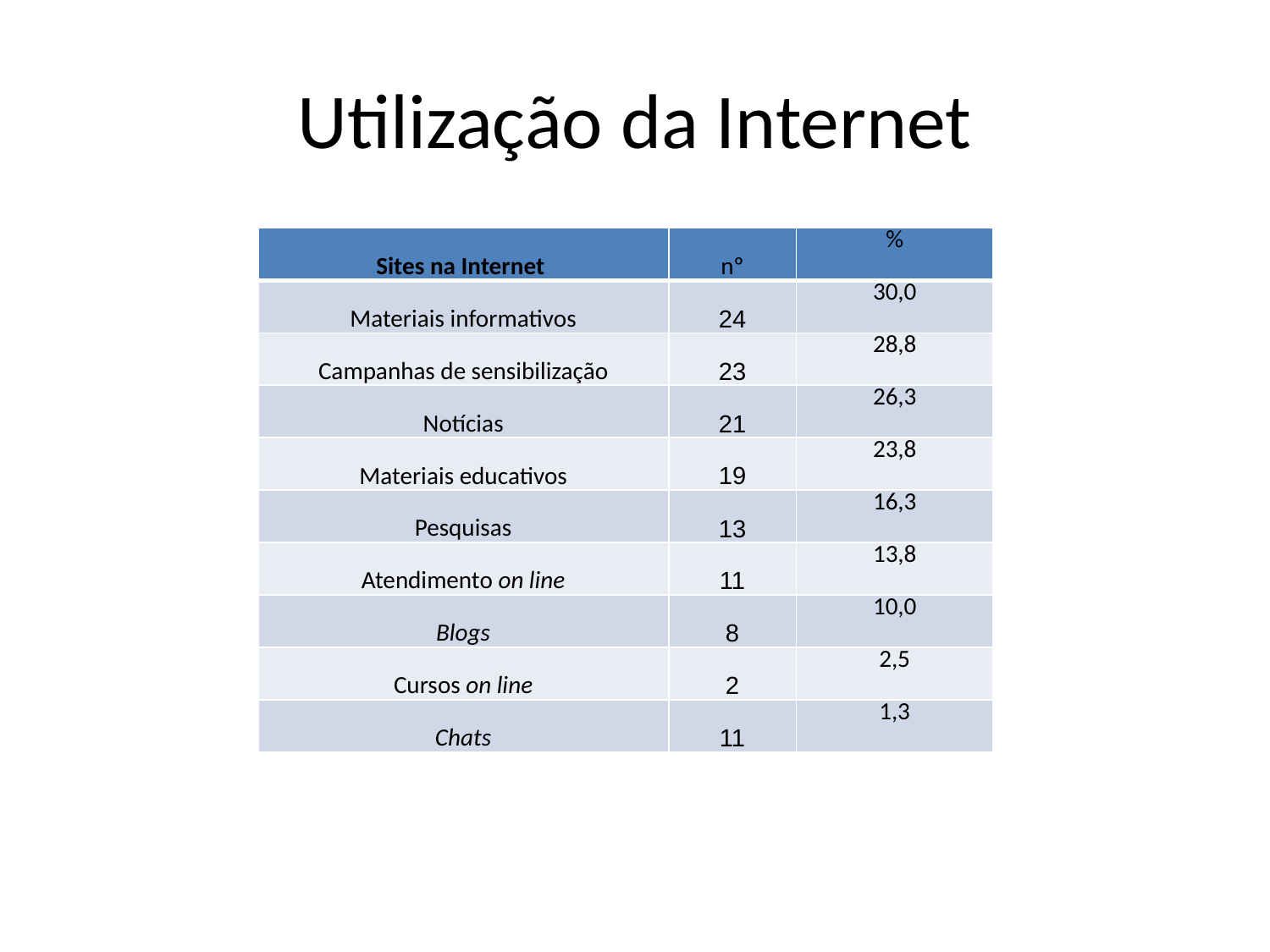

# Utilização da Internet
| Sites na Internet | nº | % |
| --- | --- | --- |
| Materiais informativos | 24 | 30,0 |
| Campanhas de sensibilização | 23 | 28,8 |
| Notícias | 21 | 26,3 |
| Materiais educativos | 19 | 23,8 |
| Pesquisas | 13 | 16,3 |
| Atendimento on line | 11 | 13,8 |
| Blogs | 8 | 10,0 |
| Cursos on line | 2 | 2,5 |
| Chats | 11 | 1,3 |